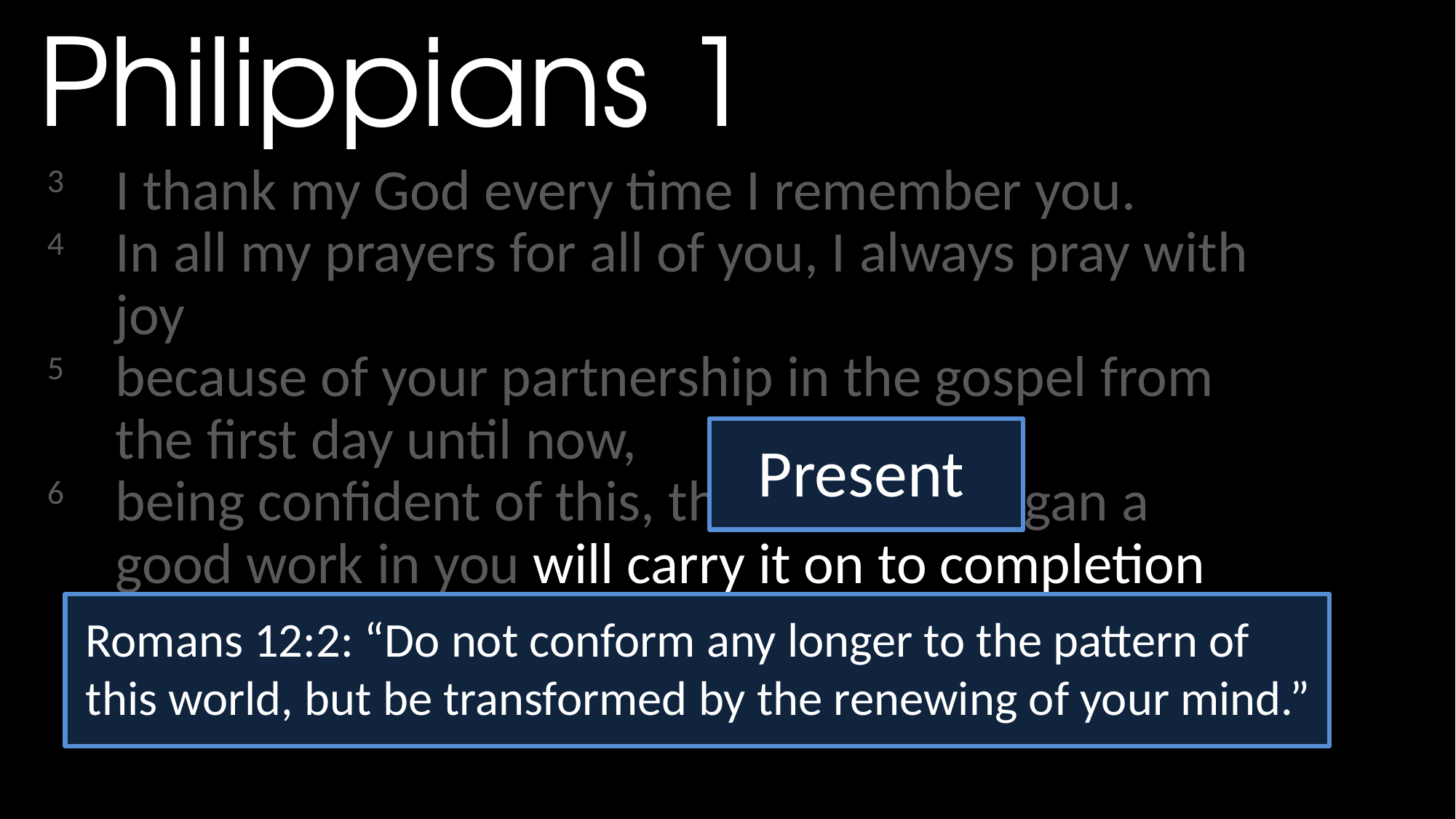

Philippians 1
3 	I thank my God every time I remember you.
4 	In all my prayers for all of you, I always pray with joy
5 	because of your partnership in the gospel from the first day until now,
6 	being confident of this, that he who began a good work in you will carry it on to completion until the day of Christ Jesus.

Present

Romans 12:2: “Do not conform any longer to the pattern of this world, but be transformed by the renewing of your mind.”